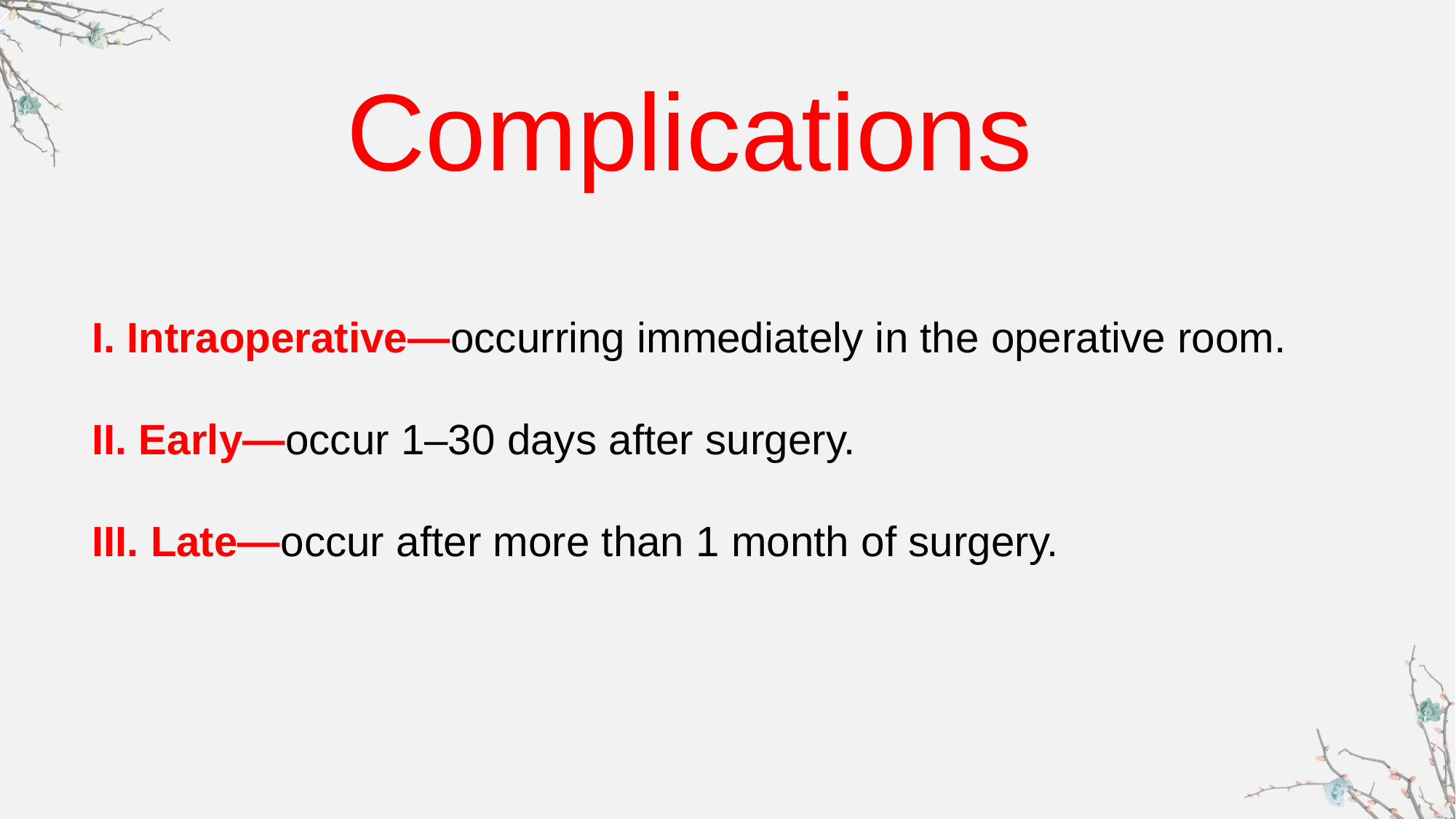

Complications
I. Intraoperative—occurring immediately in the operative room.

II. Early—occur 1–30 days after surgery.

III. Late—occur after more than 1 month of surgery.